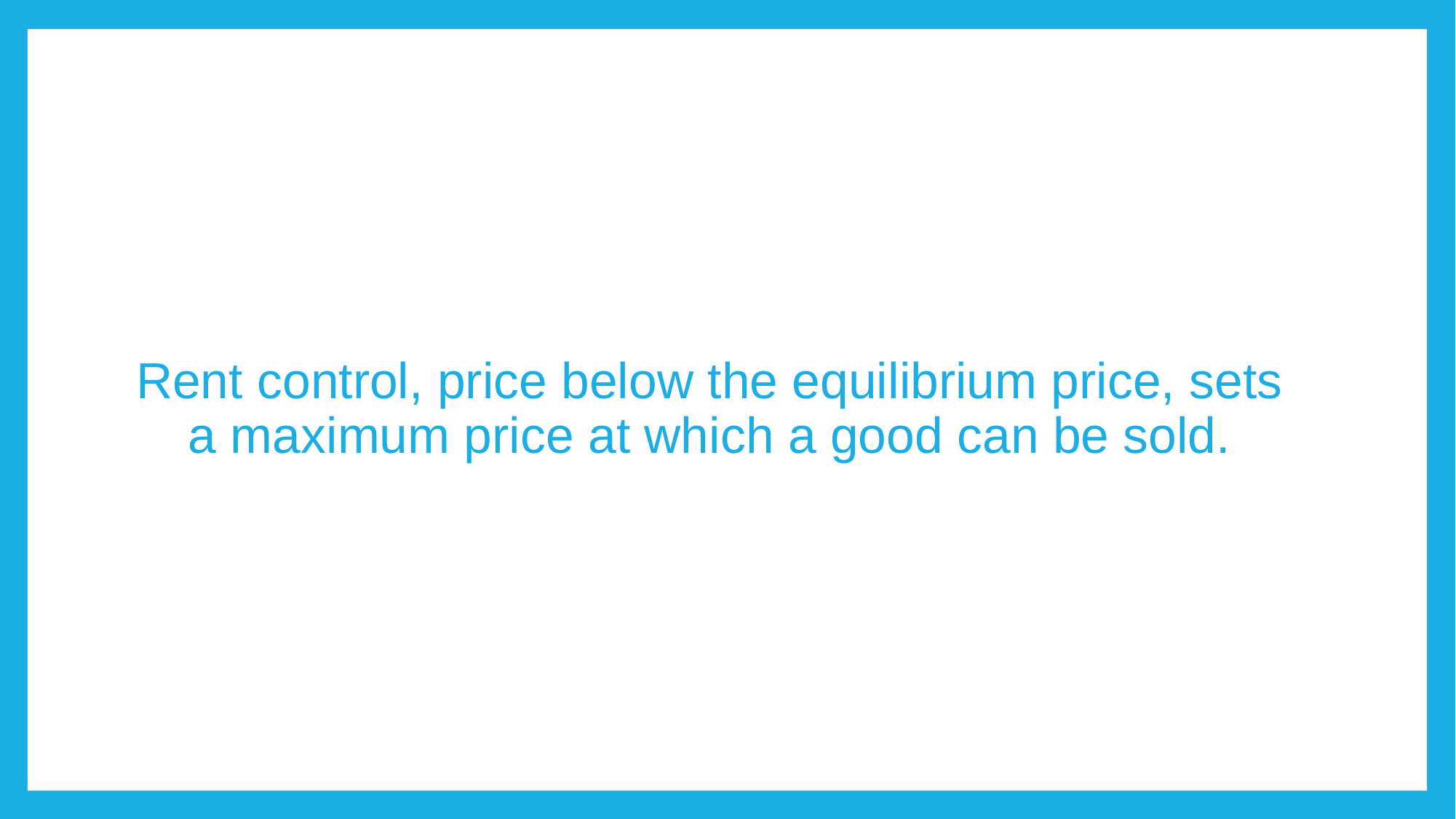

# Rent control, price below the equilibrium price, sets a maximum price at which a good can be sold.